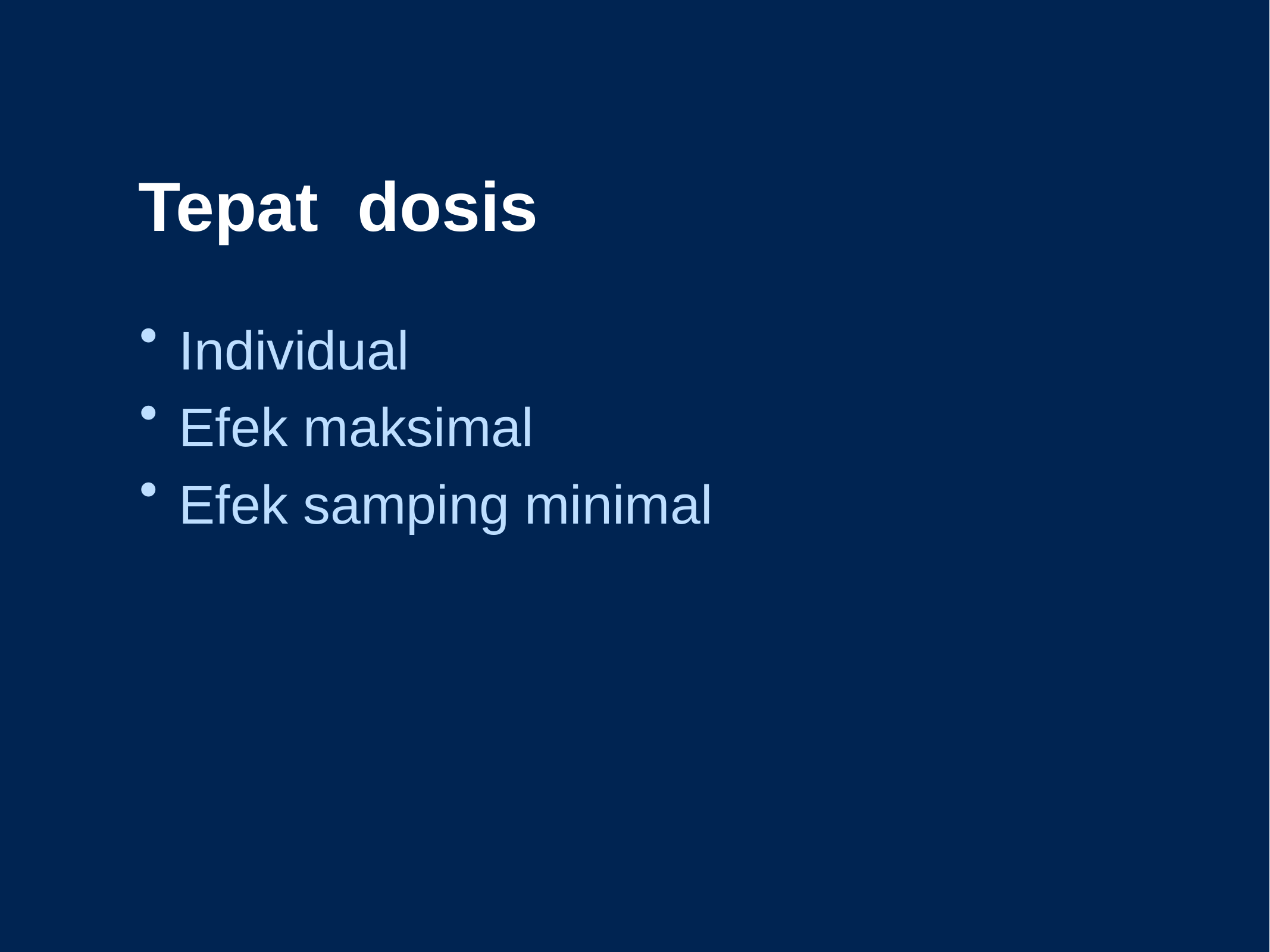

# Tepat  dosis

Individual

Efek maksimal

Efek samping minimal